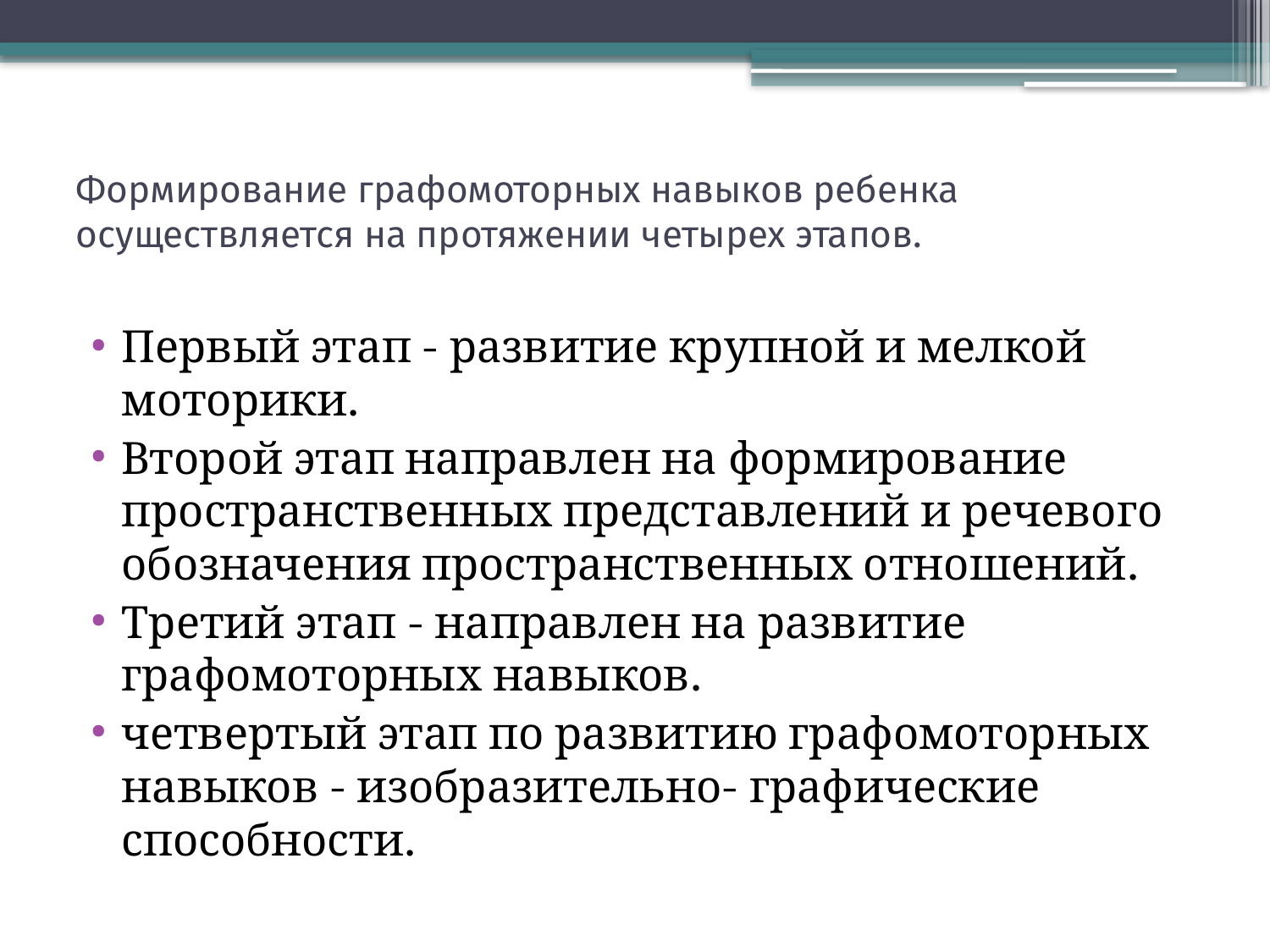

# Формирование графомоторных навыков ребенка осуществляется на протяжении четырех этапов.
Первый этап - развитие крупной и мелкой моторики.
Второй этап направлен на формирование пространственных представлений и речевого обозначения пространственных отношений.
Третий этап - направлен на развитие графомоторных навыков.
четвертый этап по развитию графомоторных навыков - изобразительно- графические способности.